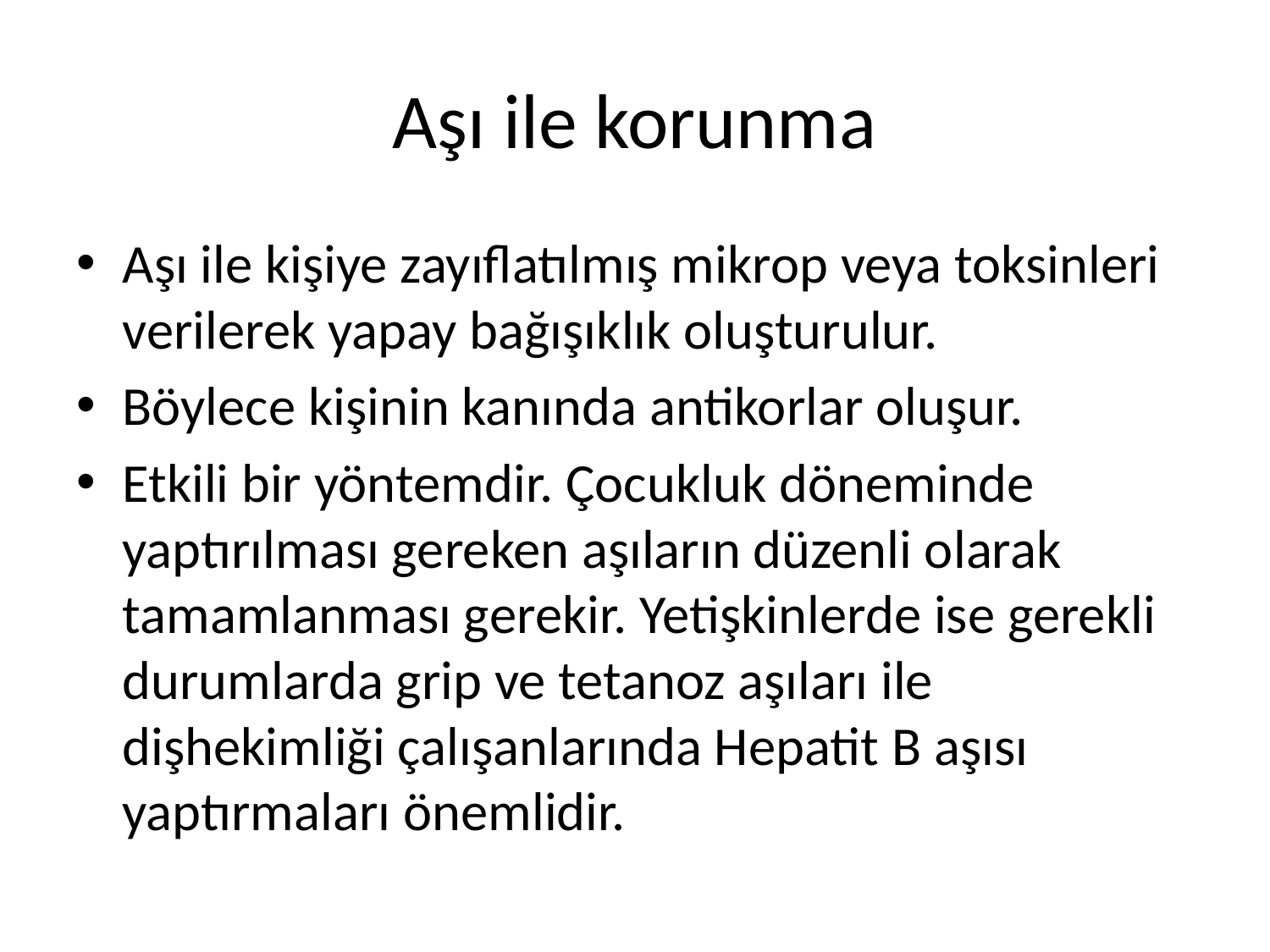

# Aşı ile korunma
Aşı ile kişiye zayıflatılmış mikrop veya toksinleri verilerek yapay bağışıklık oluşturulur.
Böylece kişinin kanında antikorlar oluşur.
Etkili bir yöntemdir. Çocukluk döneminde yaptırılması gereken aşıların düzenli olarak tamamlanması gerekir. Yetişkinlerde ise gerekli durumlarda grip ve tetanoz aşıları ile dişhekimliği çalışanlarında Hepatit B aşısı yaptırmaları önemlidir.